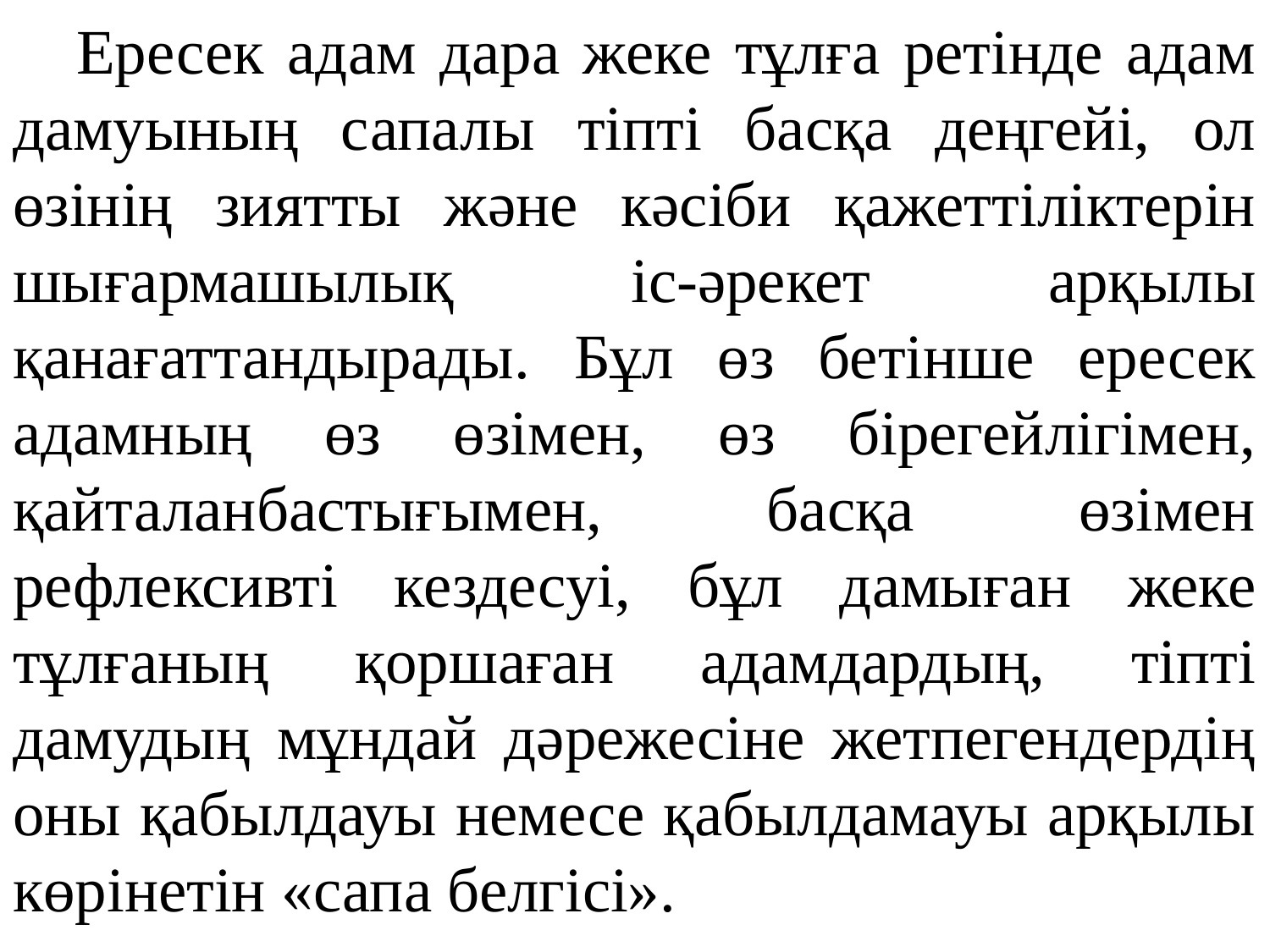

Ересек адам дара жеке тұлға ретінде адам дамуының сапалы тіпті басқа деңгейі, ол өзінің зиятты және кәсіби қажеттіліктерін шығармашылық іс-әрекет арқылы қанағаттандырады. Бұл өз бетінше ересек адамның өз өзімен, өз бірегейлігімен, қайталанбастығымен, басқа өзімен рефлексивті кездесуі, бұл дамыған жеке тұлғаның қоршаған адамдардың, тіпті дамудың мұндай дәрежесіне жетпегендердің оны қабылдауы немесе қабылдамауы арқылы көрінетін «сапа белгісі».